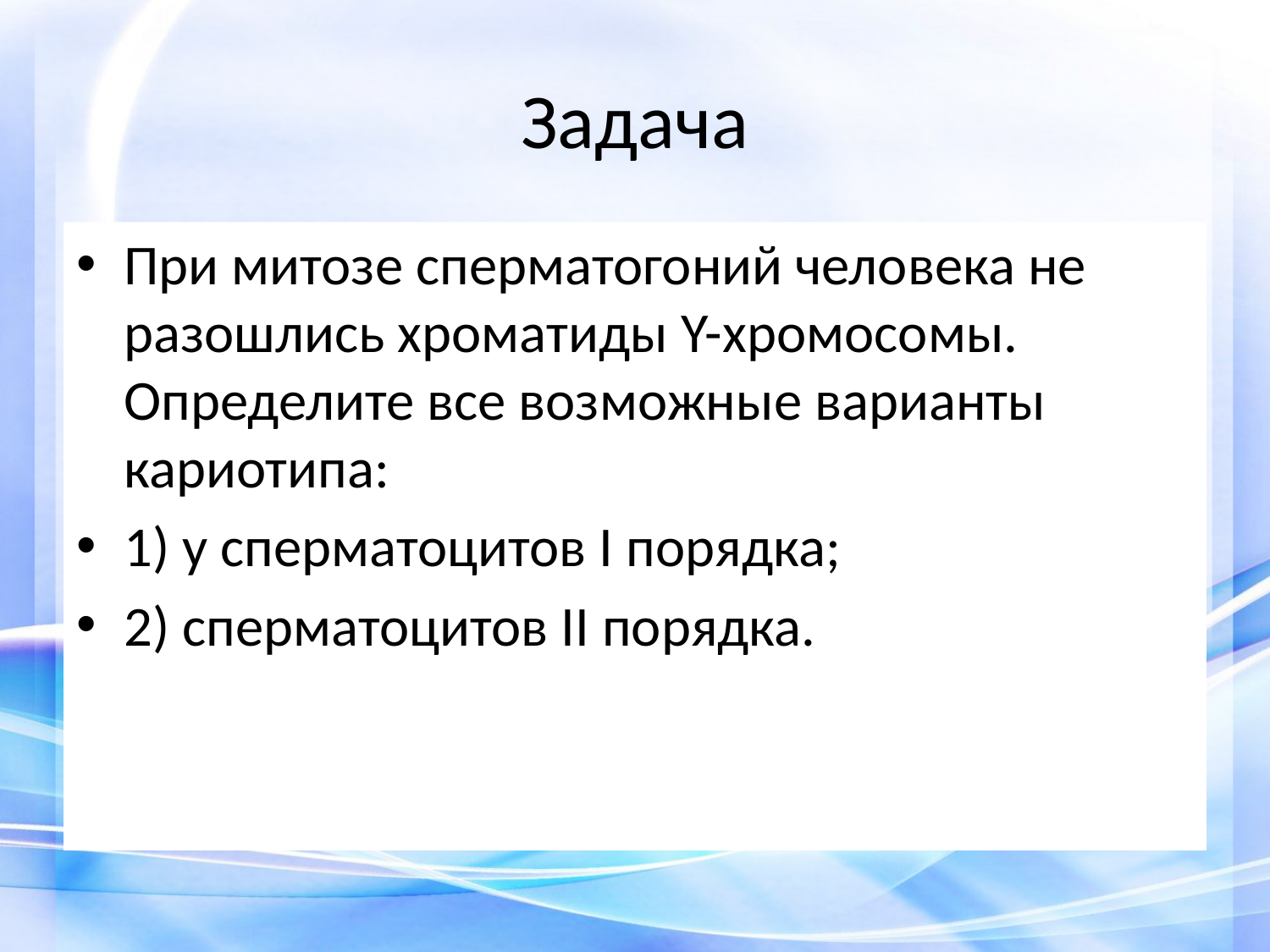

# Задача
При митозе сперматогоний человека не разошлись хроматиды Y-хромосомы. Определите все возможные варианты кариотипа:
1) у сперматоцитов I порядка;
2) сперматоцитов II порядка.